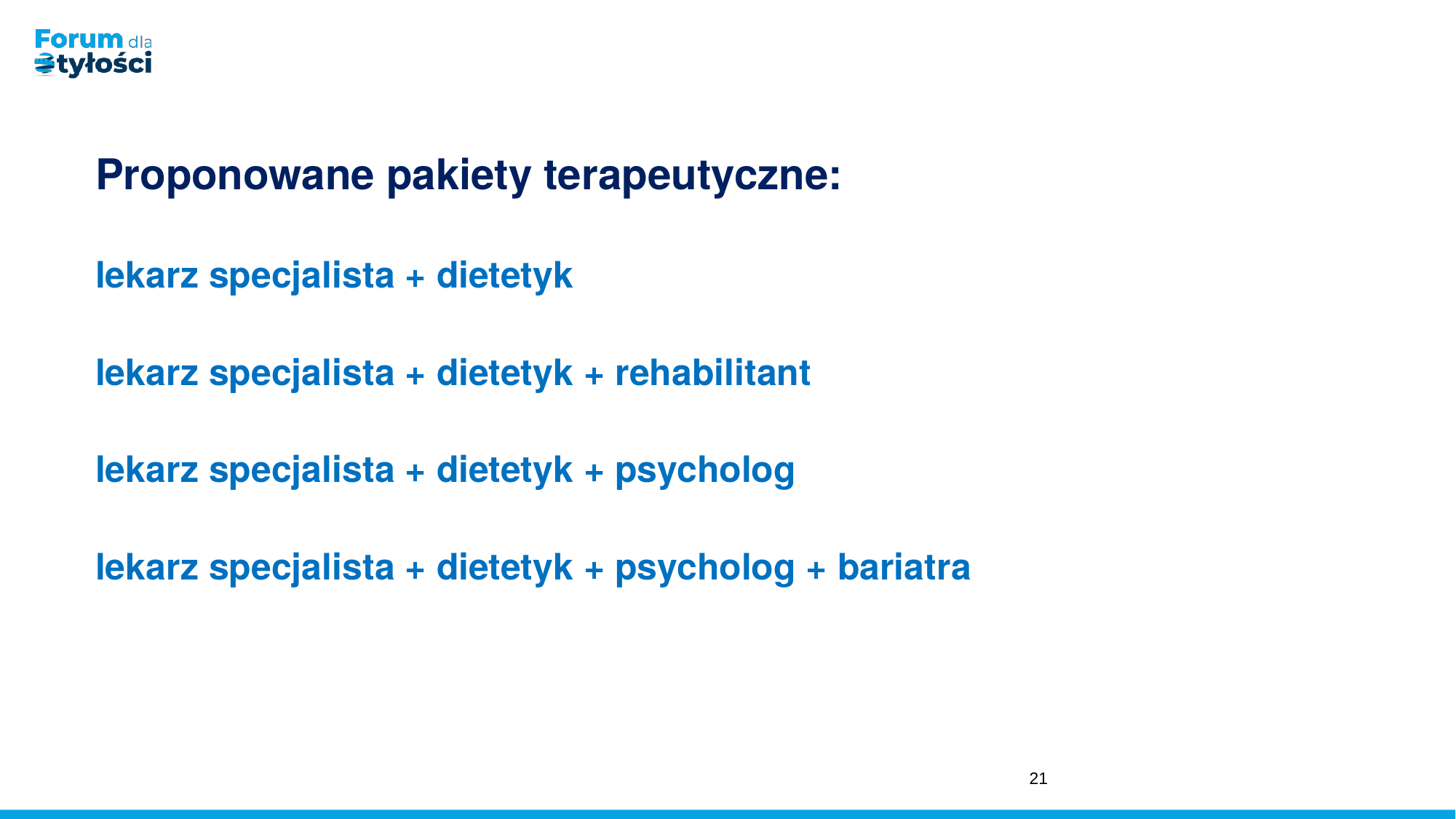

Proponowane pakiety terapeutyczne:
lekarz specjalista + dietetyk
lekarz specjalista + dietetyk + rehabilitant
lekarz specjalista + dietetyk + psycholog
lekarz specjalista + dietetyk + psycholog + bariatra